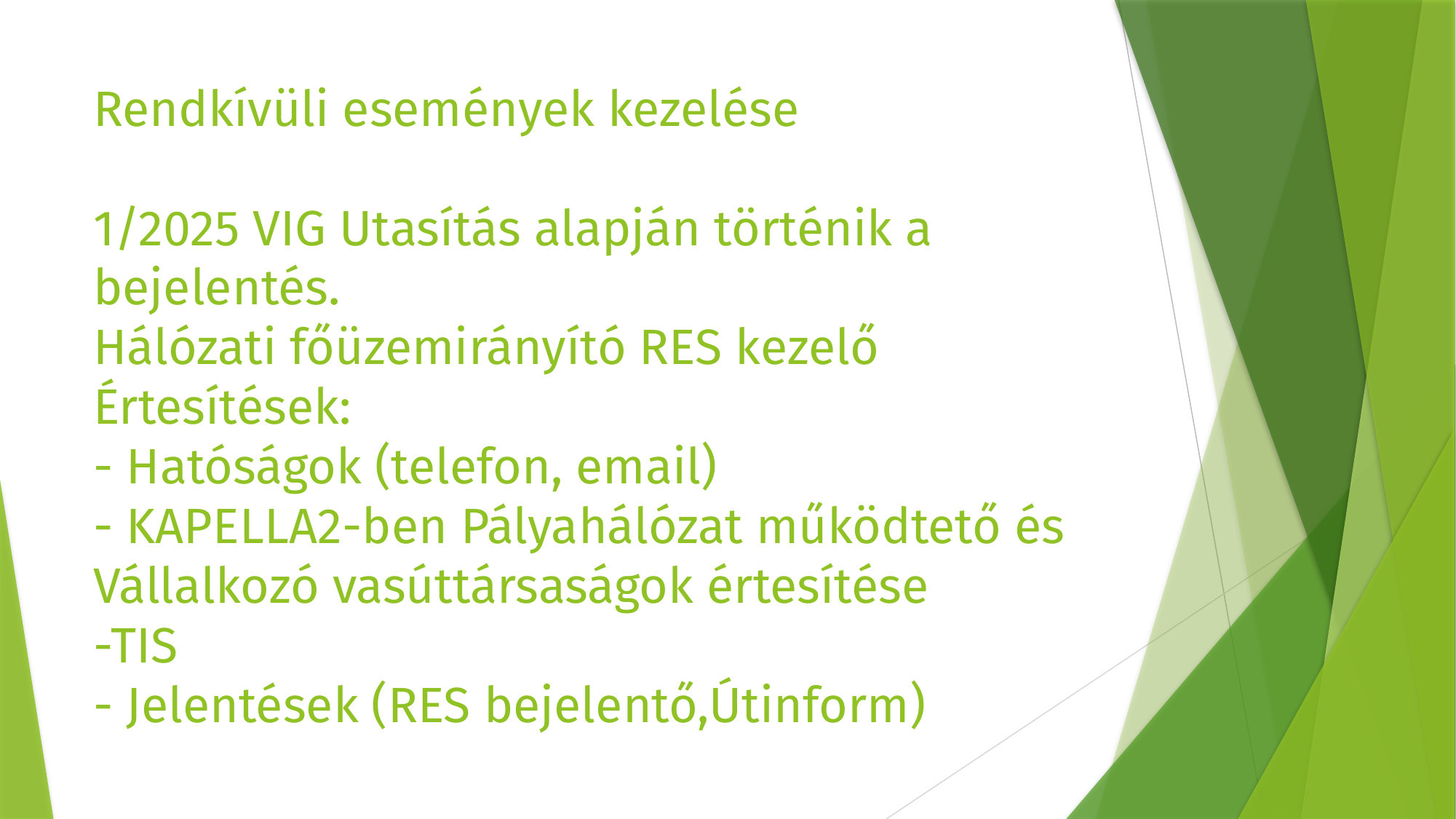

# Rendkívüli események kezelése 1/2025 VIG Utasítás alapján történik a bejelentés. Hálózati főüzemirányító RES kezelő Értesítések: - Hatóságok (telefon, email) - KAPELLA2-ben Pályahálózat működtető és Vállalkozó vasúttársaságok értesítése -TIS - Jelentések (RES bejelentő,Útinform)